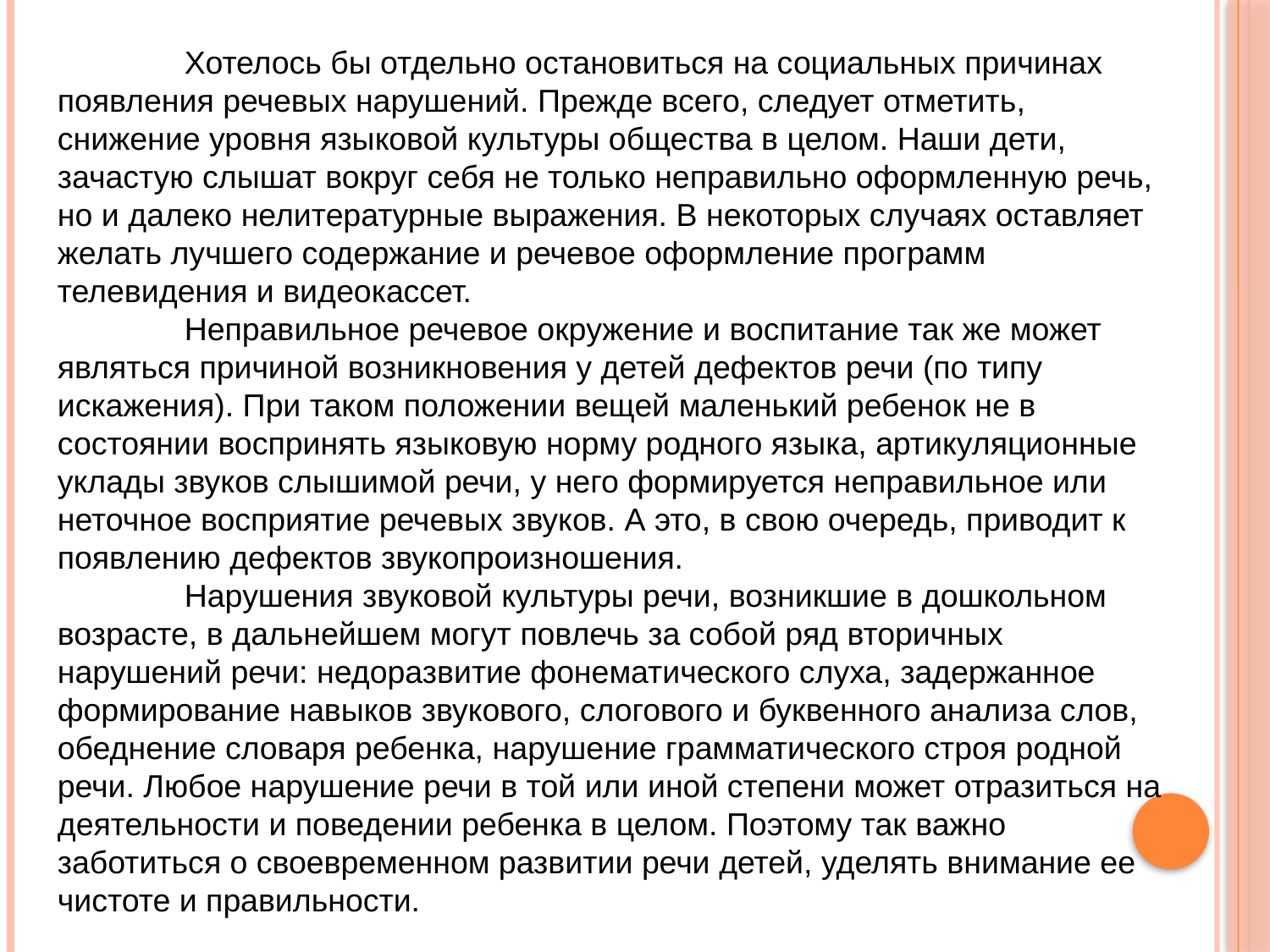

Хотелось бы отдельно остановиться на социальных причинах появления речевых нарушений. Прежде всего, следует отметить, снижение уровня языковой культуры общества в целом. Наши дети, зачастую слышат вокруг себя не только неправильно оформленную речь, но и далеко нелитературные выражения. В некоторых случаях оставляет желать лучшего содержание и речевое оформление программ телевидения и видеокассет.
	Неправильное речевое окружение и воспитание так же может являться причиной возникновения у детей дефектов речи (по типу искажения). При таком положении вещей маленький ребенок не в состоянии воспринять языковую норму родного языка, артикуляционные уклады звуков слышимой речи, у него формируется неправильное или неточное восприятие речевых звуков. А это, в свою очередь, приводит к появлению дефектов звукопроизношения.
	Нарушения звуковой культуры речи, возникшие в дошкольном возрасте, в дальнейшем могут повлечь за собой ряд вторичных нарушений речи: недоразвитие фонематического слуха, задержанное формирование навыков звукового, слогового и буквенного анализа слов, обеднение словаря ребенка, нарушение грамматического строя родной речи. Любое нарушение речи в той или иной степени может отразиться на деятельности и поведении ребенка в целом. Поэтому так важно заботиться о своевременном развитии речи детей, уделять внимание ее чистоте и правильности.